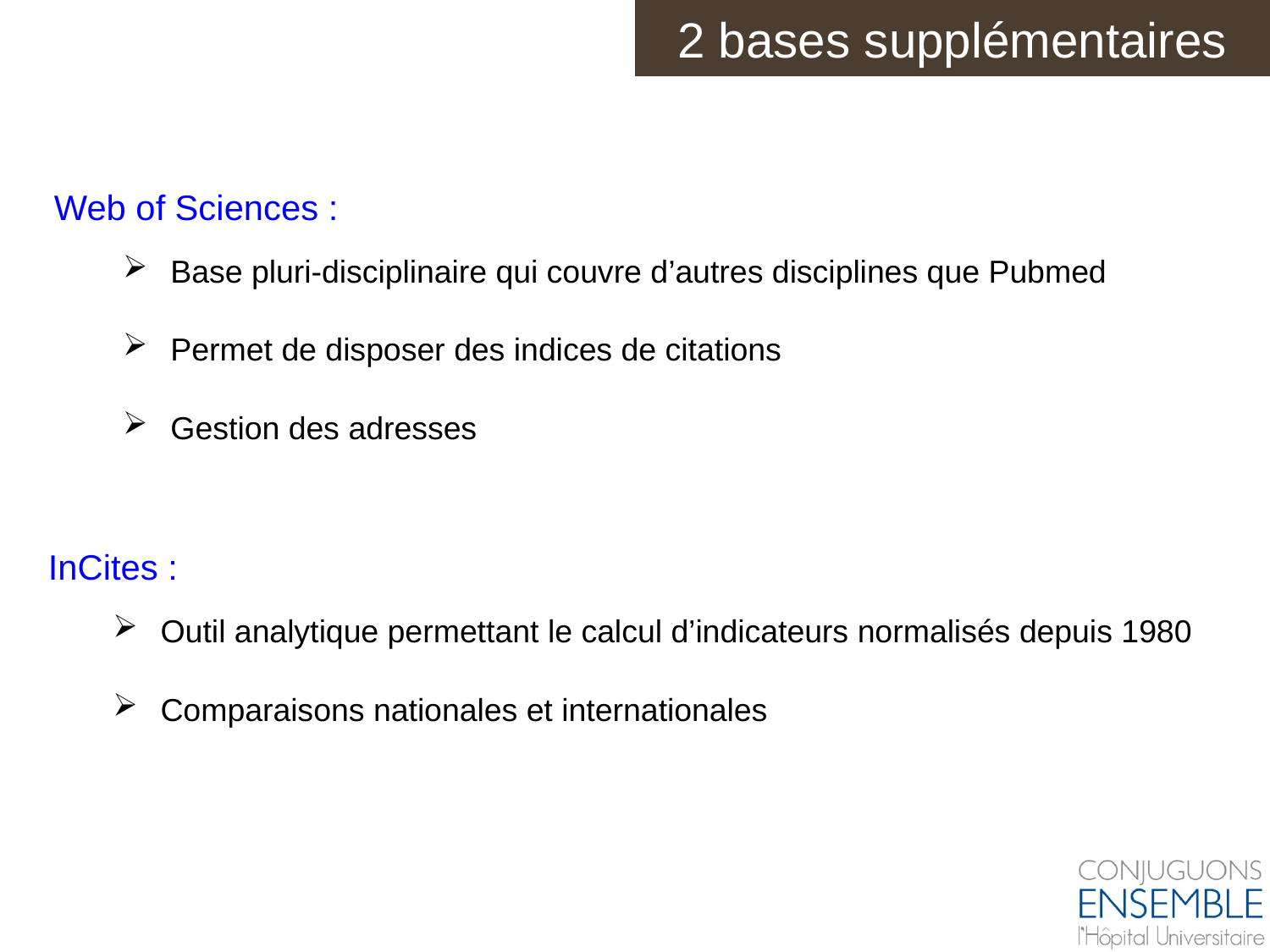

2 bases supplémentaires
Web of Sciences :
Base pluri-disciplinaire qui couvre d’autres disciplines que Pubmed
Permet de disposer des indices de citations
Gestion des adresses
InCites :
Outil analytique permettant le calcul d’indicateurs normalisés depuis 1980
Comparaisons nationales et internationales